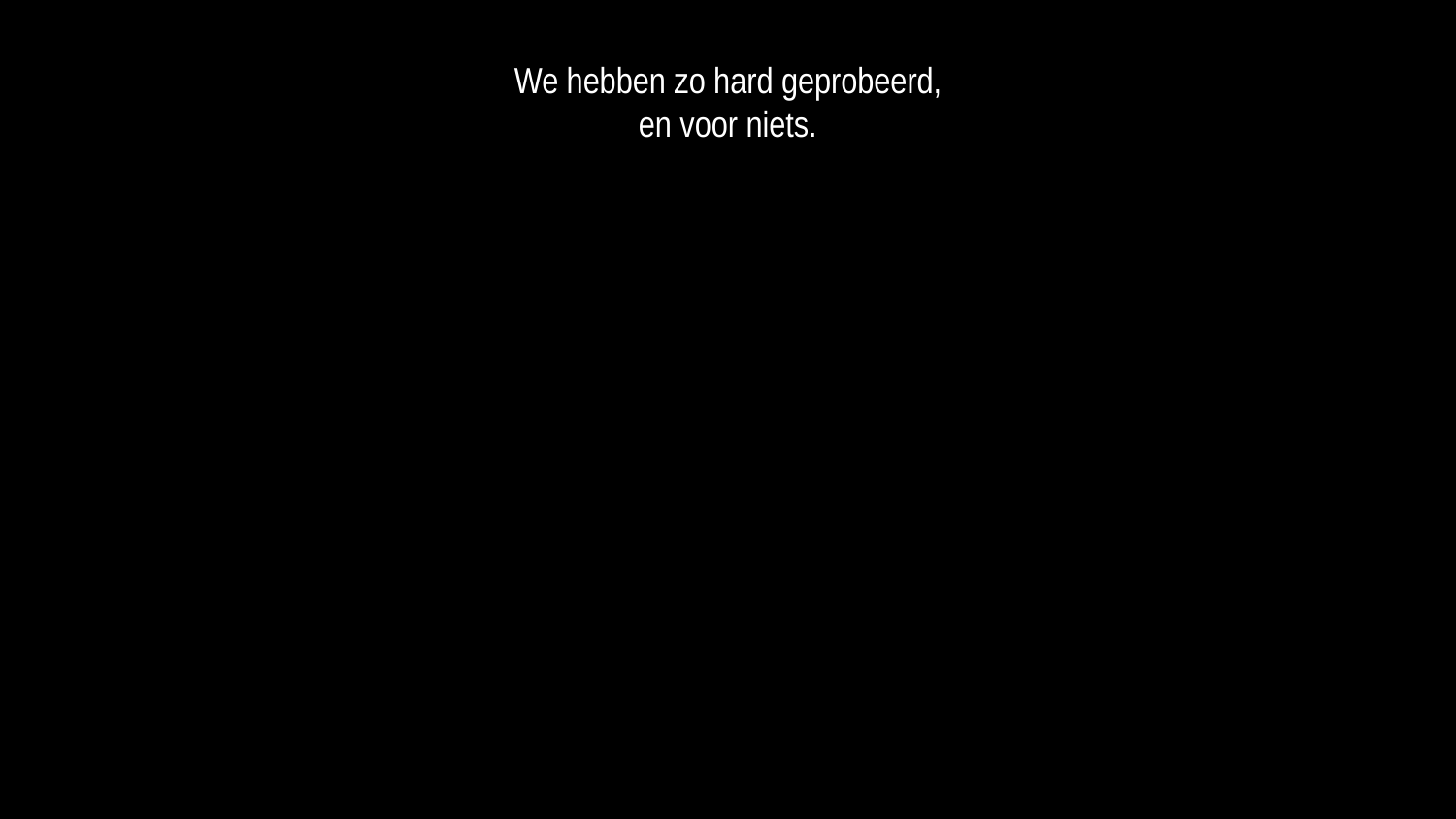

We hebben zo hard geprobeerd,
en voor niets.